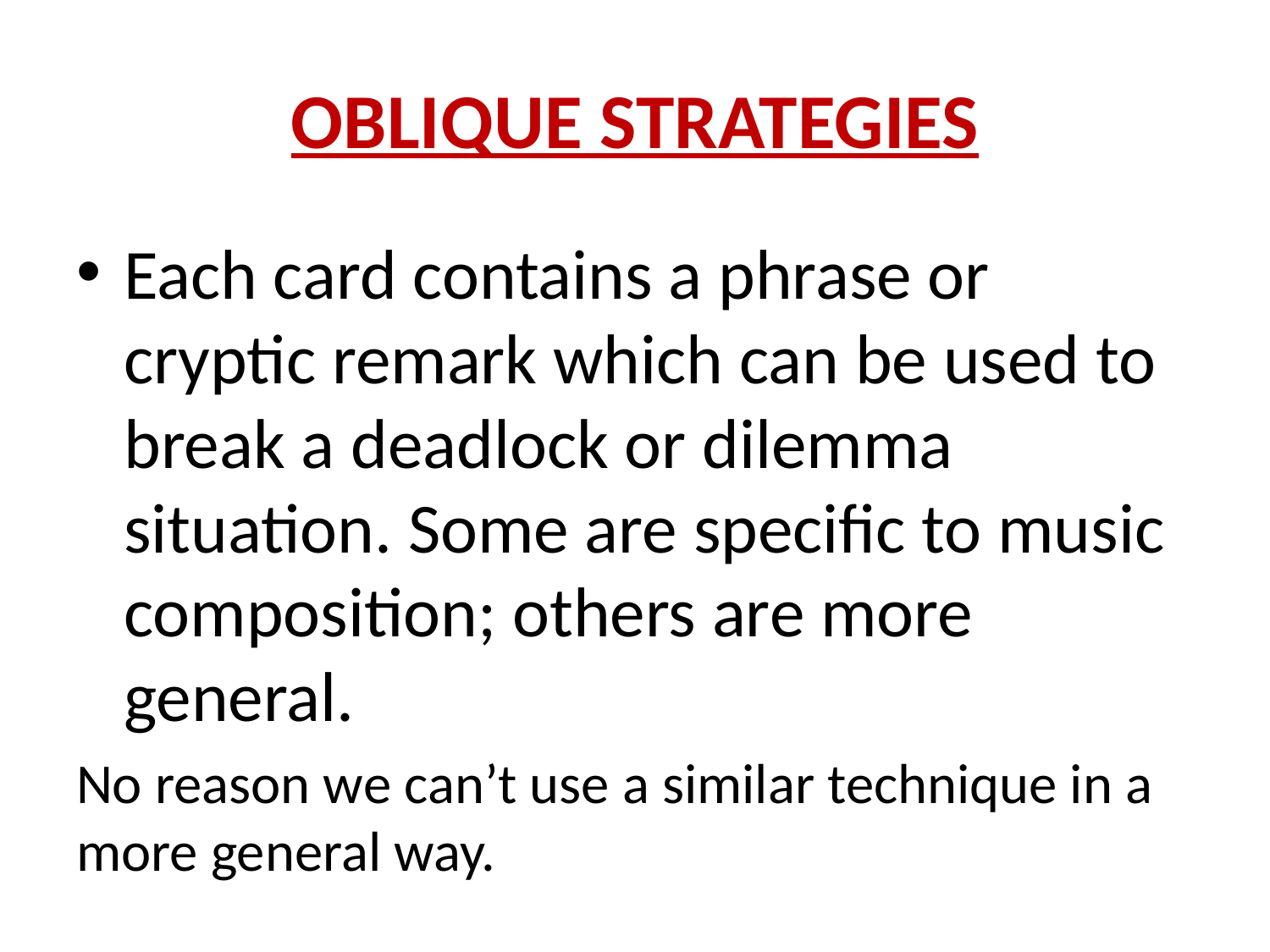

# OBLIQUE STRATEGIES
Each card contains a phrase or cryptic remark which can be used to break a deadlock or dilemma situation. Some are specific to music composition; others are more general.
No reason we can’t use a similar technique in a more general way.